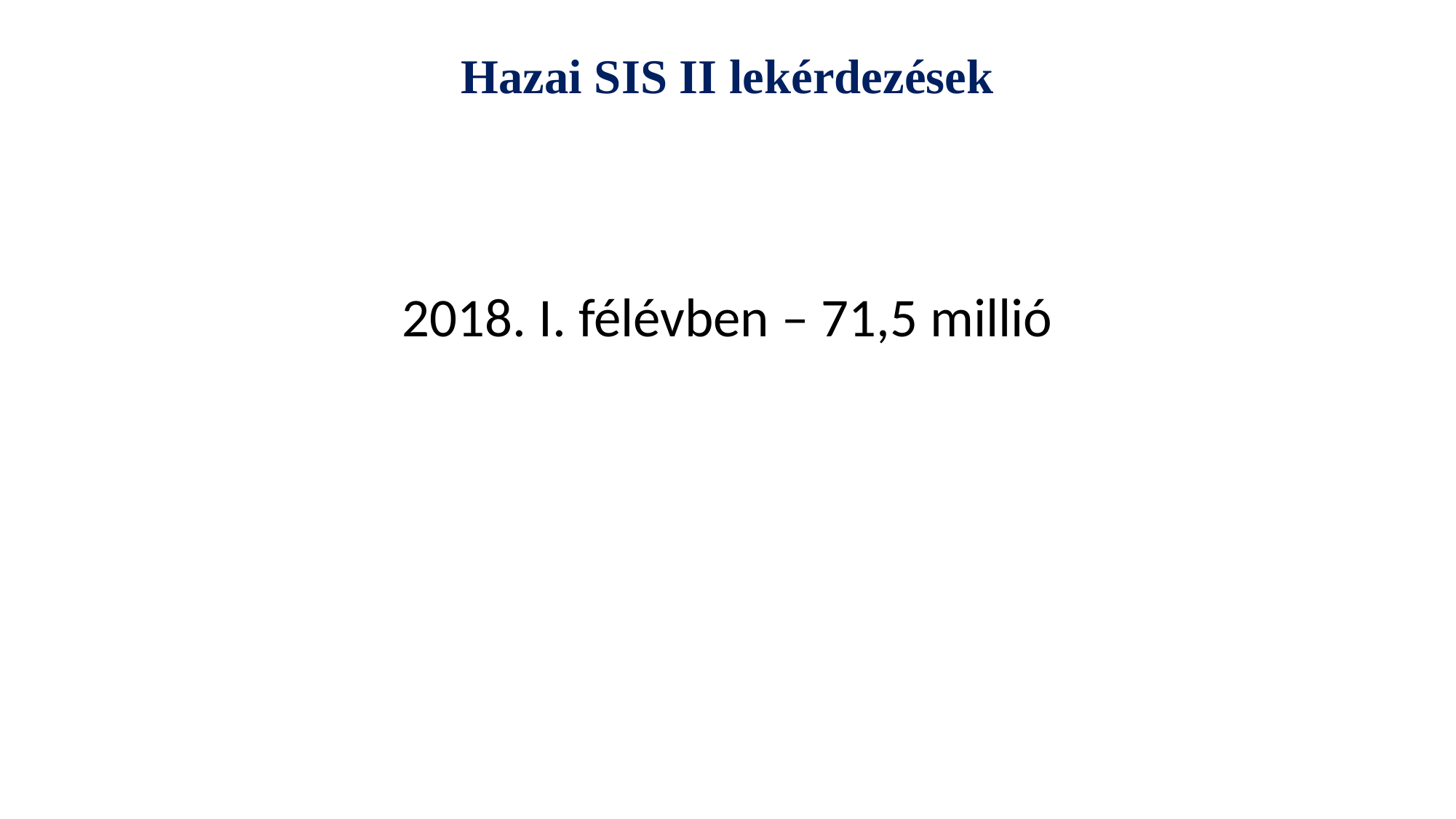

# Hazai SIS II lekérdezések

2018. I. félévben – 71,5 millió